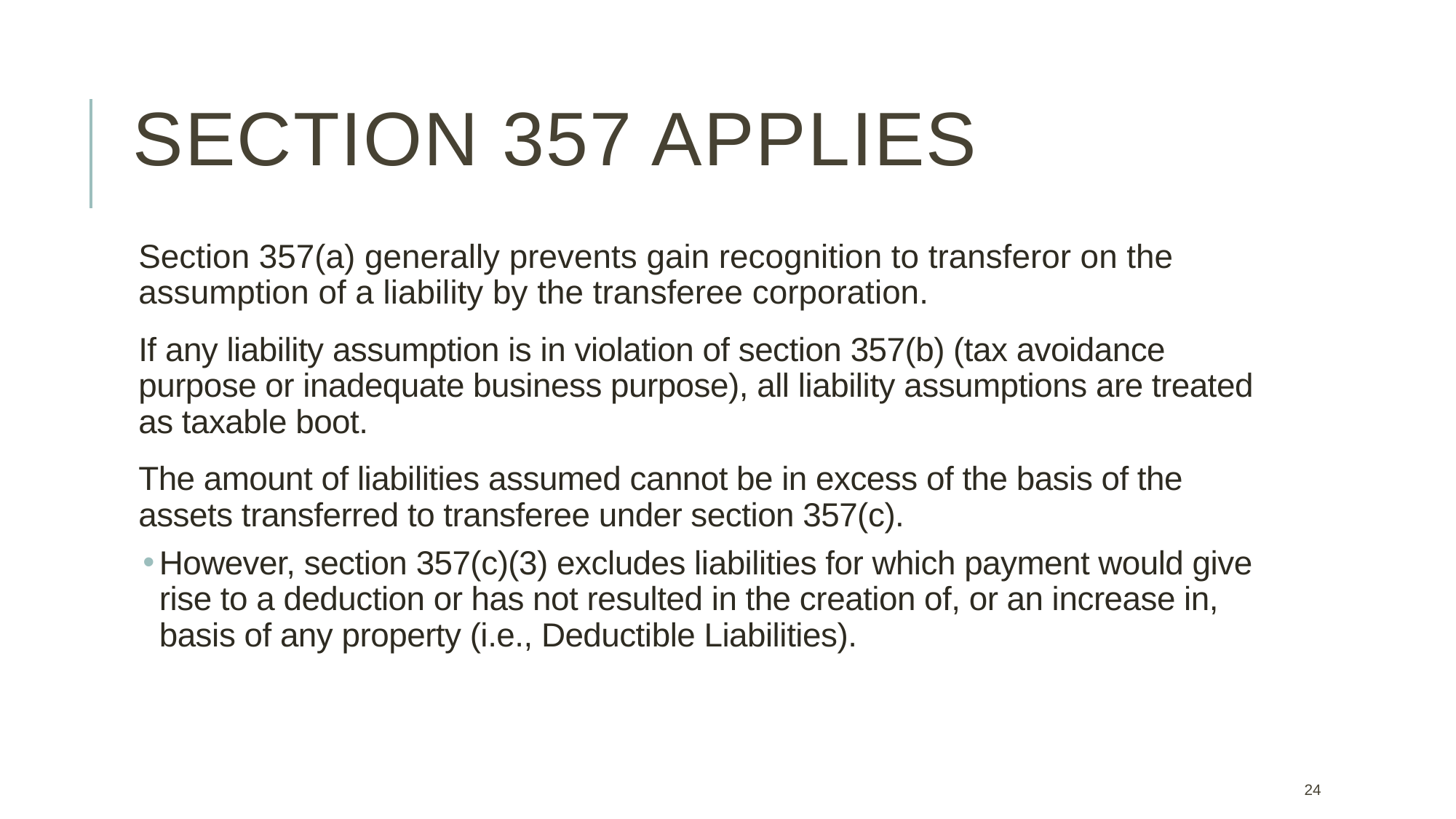

# Section 357 applies
Section 357(a) generally prevents gain recognition to transferor on the assumption of a liability by the transferee corporation.
If any liability assumption is in violation of section 357(b) (tax avoidance purpose or inadequate business purpose), all liability assumptions are treated as taxable boot.
The amount of liabilities assumed cannot be in excess of the basis of the assets transferred to transferee under section 357(c).
However, section 357(c)(3) excludes liabilities for which payment would give rise to a deduction or has not resulted in the creation of, or an increase in, basis of any property (i.e., Deductible Liabilities).

24